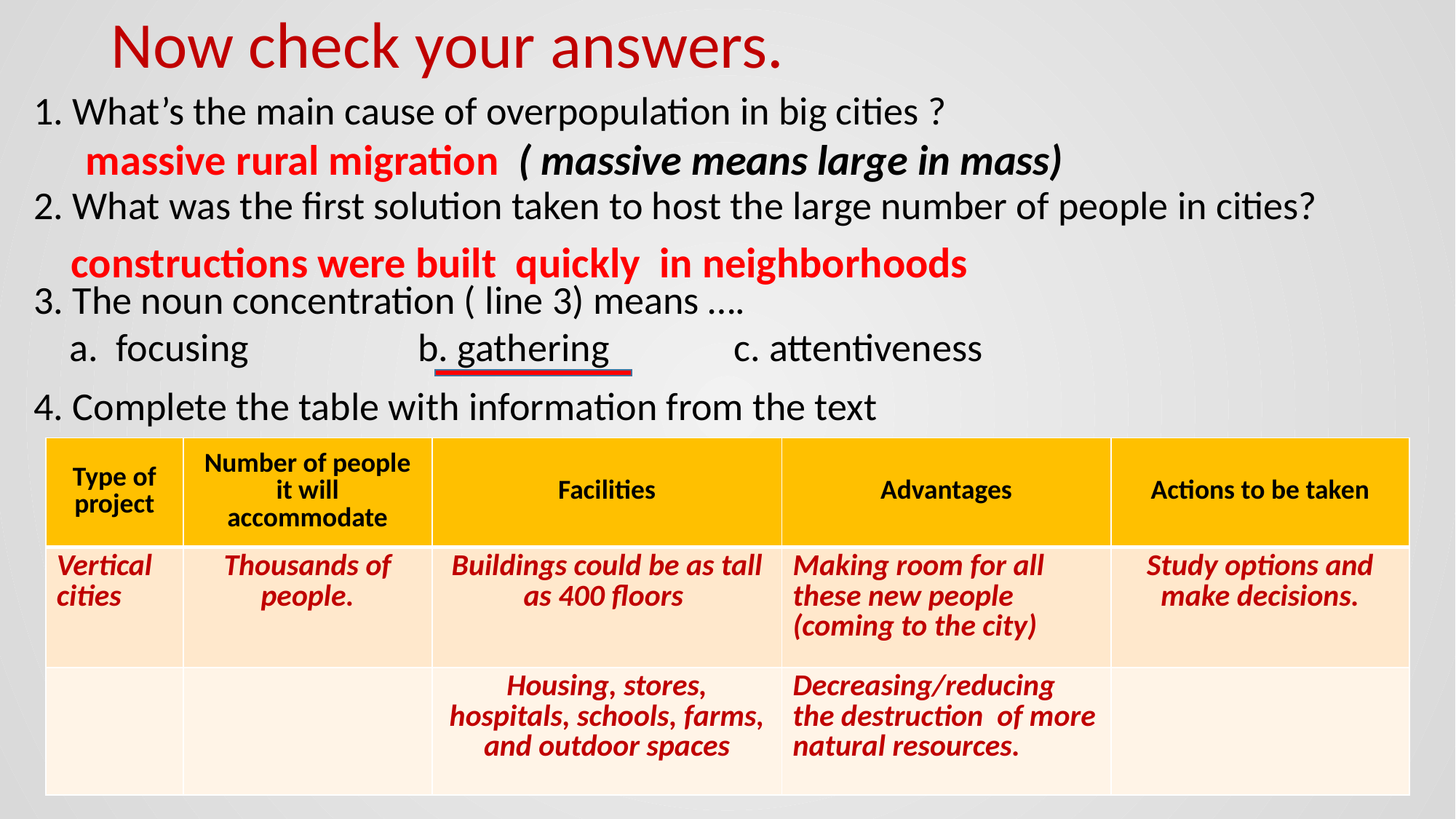

# Now check your answers.
1. What’s the main cause of overpopulation in big cities ?

2. What was the first solution taken to host the large number of people in cities?

3. The noun concentration ( line 3) means ….
    a.  focusing                   b. gathering              c. attentiveness
massive rural migration  ( massive means large in mass)
constructions were built  quickly  in neighborhoods

4. Complete the table with information from the text
| Type of project | Number of people it will accommodate | Facilities | Advantages | Actions to be taken |
| --- | --- | --- | --- | --- |
| Vertical cities | Thousands of people. | Buildings could be as tall as 400 floors | Making room for all these new people (coming to the city) | Study options and make decisions. |
|  |  | Housing, stores, hospitals, schools, farms, and outdoor spaces | Decreasing/reducing the destruction of more natural resources. |  |
6